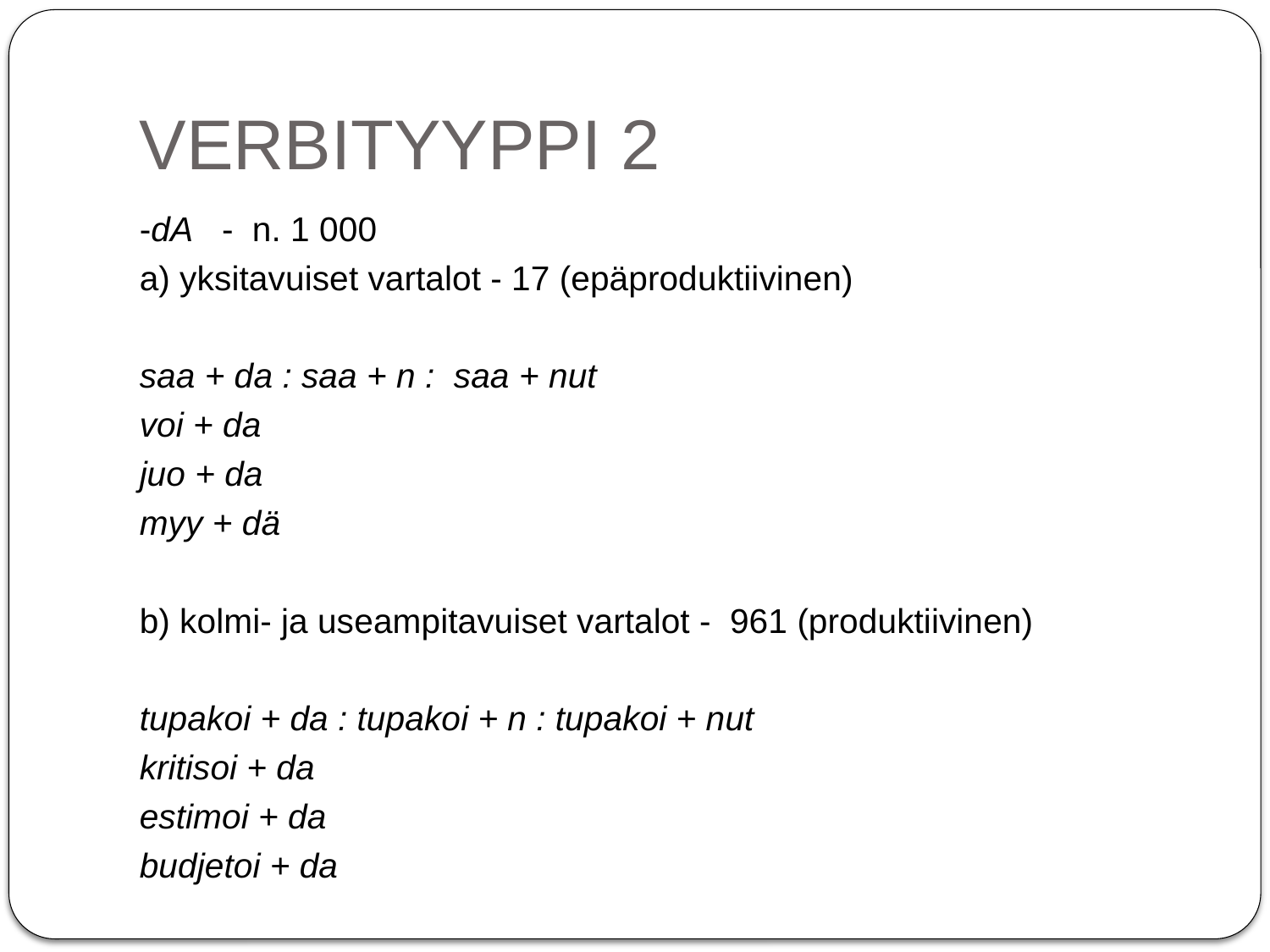

# VERBITYYPPI 2
-dA   -  n. 1 000
a) yksitavuiset vartalot - 17 (epäproduktiivinen)

saa + da : saa + n :  saa + nut
voi + da
juo + da
myy + dä

b) kolmi- ja useampitavuiset vartalot -  961 (produktiivinen)

tupakoi + da : tupakoi + n : tupakoi + nut
kritisoi + da
estimoi + da
budjetoi + da